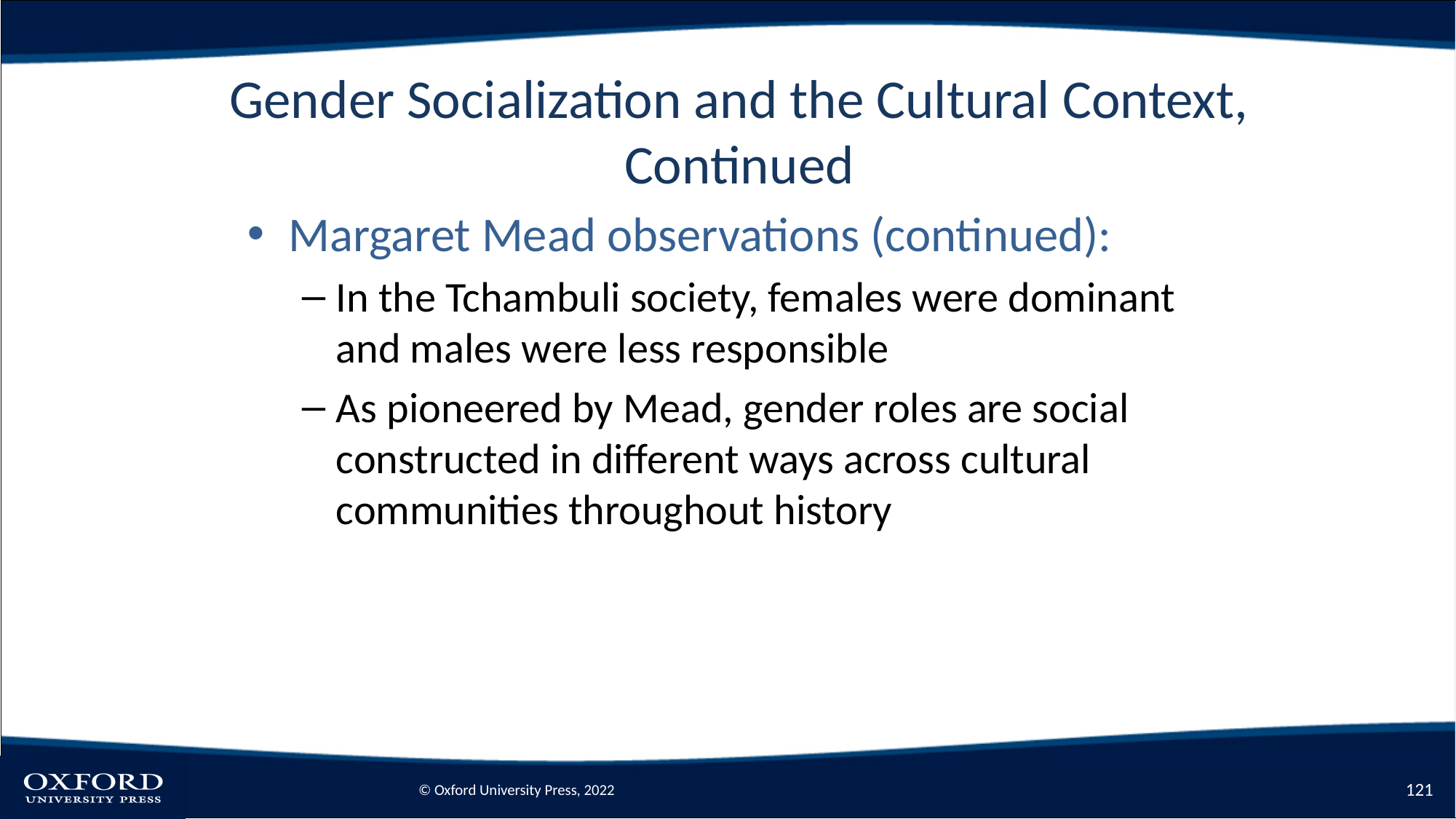

# Gender Socialization and the Cultural Context, Continued
Margaret Mead observations (continued):
In the Tchambuli society, females were dominant and males were less responsible
As pioneered by Mead, gender roles are social constructed in different ways across cultural communities throughout history